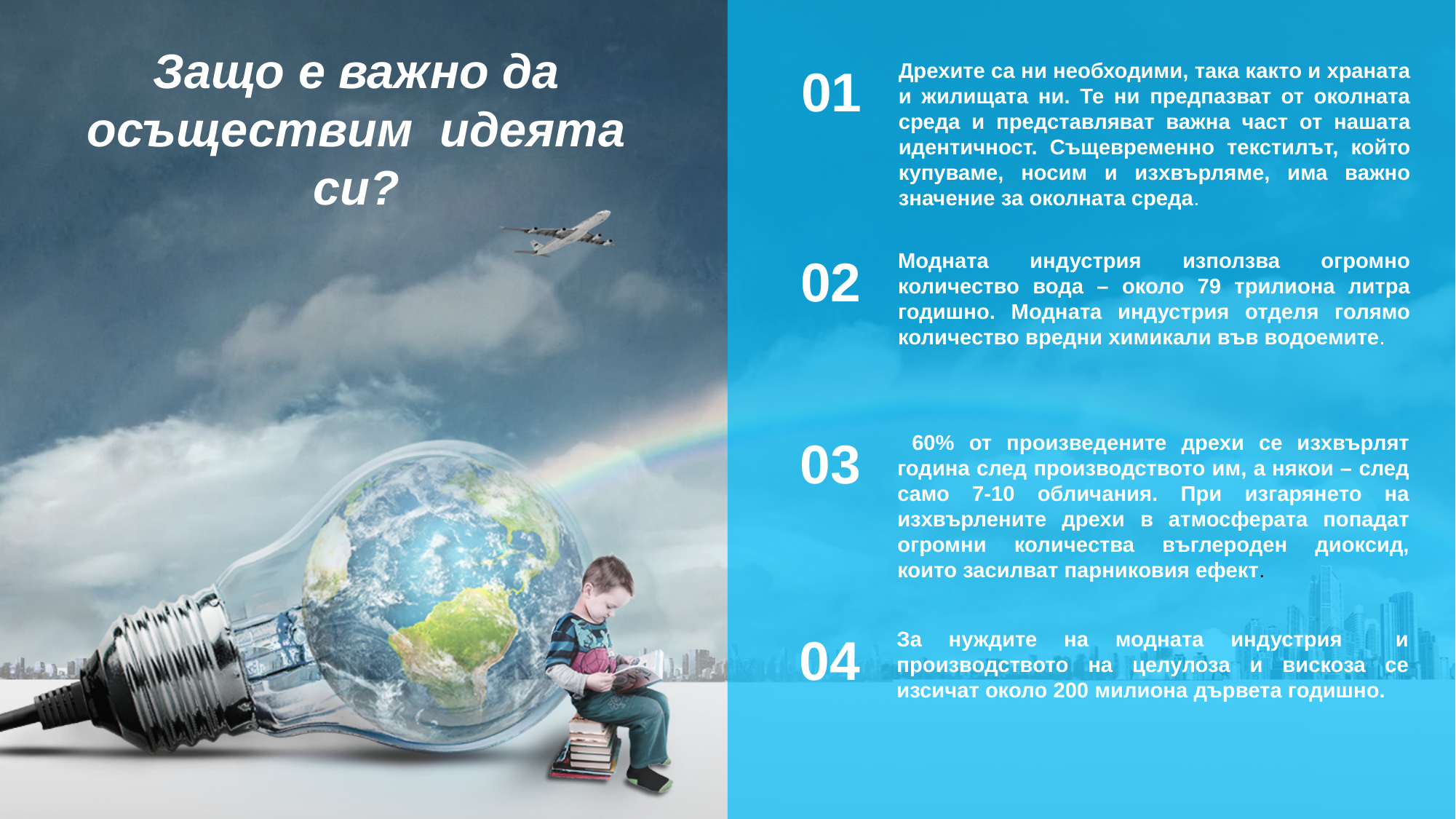

Защо е важно да осъществим  идеята си?
01
Дрехите са ни необходими, така както и храната и жилищата ни. Те ни предпазват от околната среда и представляват важна част от нашата идентичност. Същевременно текстилът, който купуваме, носим и изхвърляме, има важно значение за околната среда.
Модната индустрия използва огромно количество вода – около 79 трилиона литра годишно. Модната индустрия отделя голямо количество вредни химикали във водоемите.
02
 60% от произведените дрехи се изхвърлят година след производството им, а някои – след само 7-10 обличания. При изгарянето на изхвърлените дрехи в атмосферата попадат огромни количества въглероден диоксид, които засилват парниковия ефект.
03
04
За нуждите на модната индустрия  и производството на целулоза и вискоза се изсичат около 200 милиона дървета годишно.